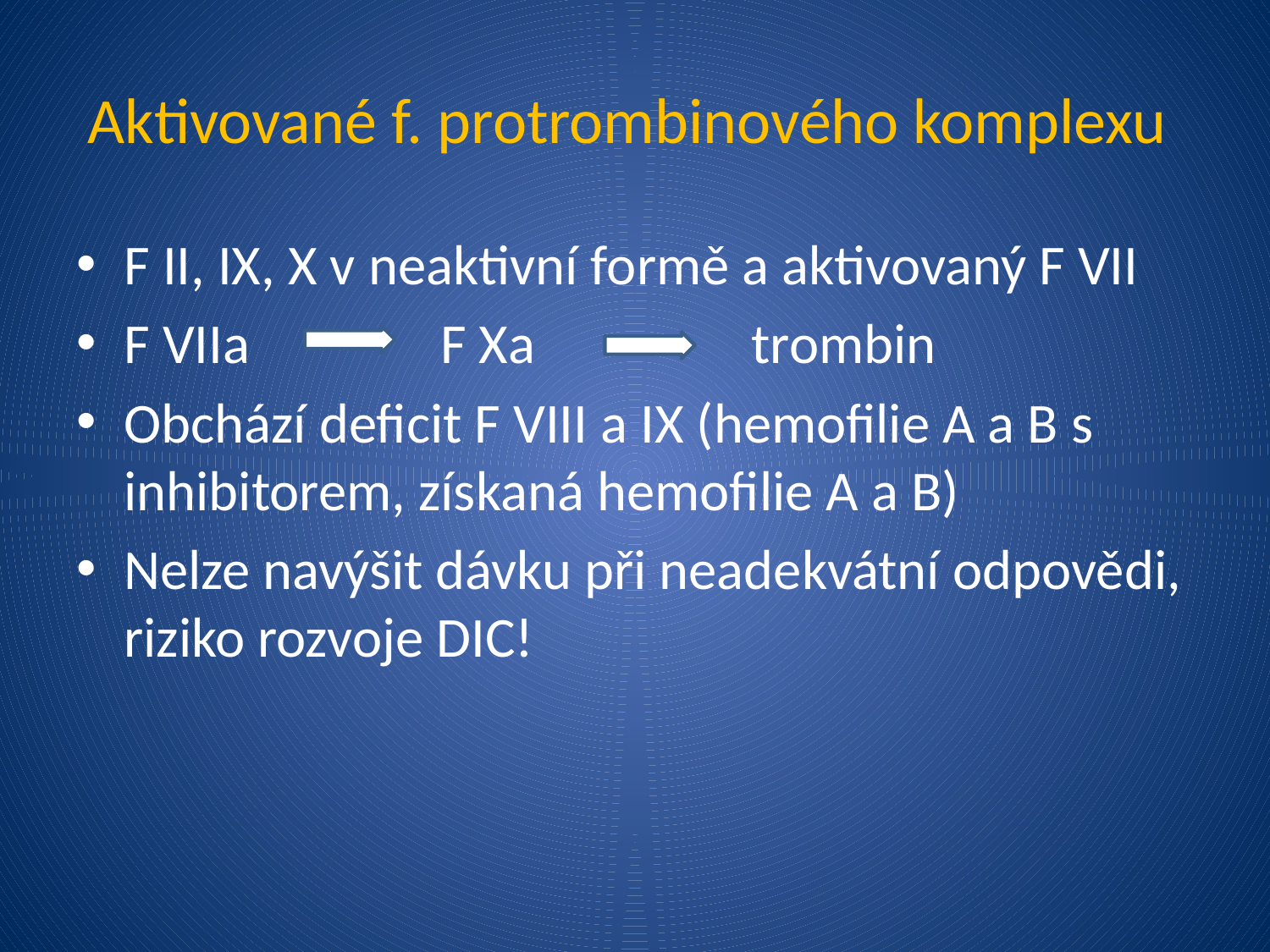

# Aktivované f. protrombinového komplexu
F II, IX, X v neaktivní formě a aktivovaný F VII
F VIIa               F Xa                 trombin
Obchází deficit F VIII a IX (hemofilie A a B s inhibitorem, získaná hemofilie A a B)
Nelze navýšit dávku při neadekvátní odpovědi, riziko rozvoje DIC!